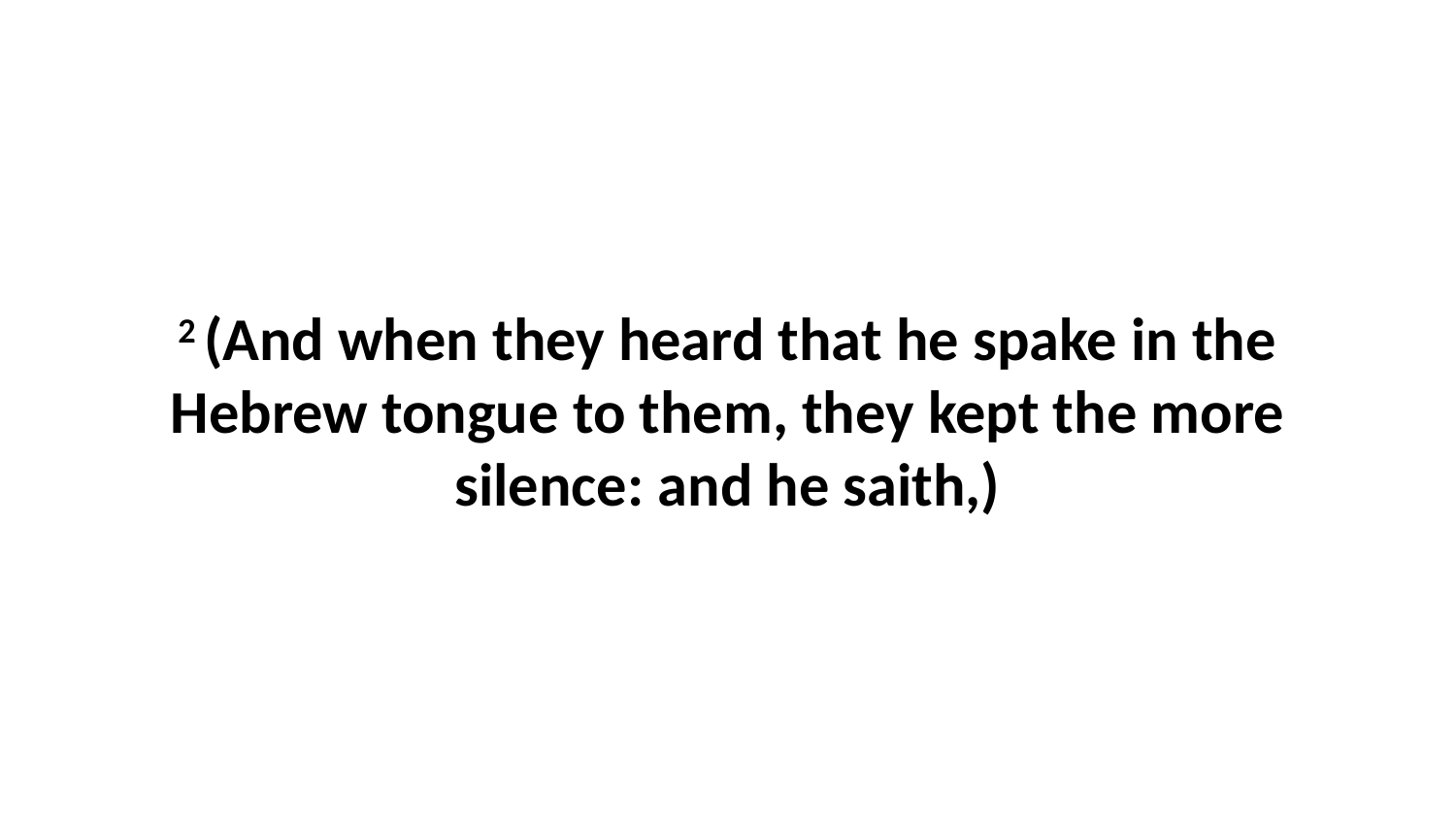

2 (And when they heard that he spake in the Hebrew tongue to them, they kept the more silence: and he saith,)